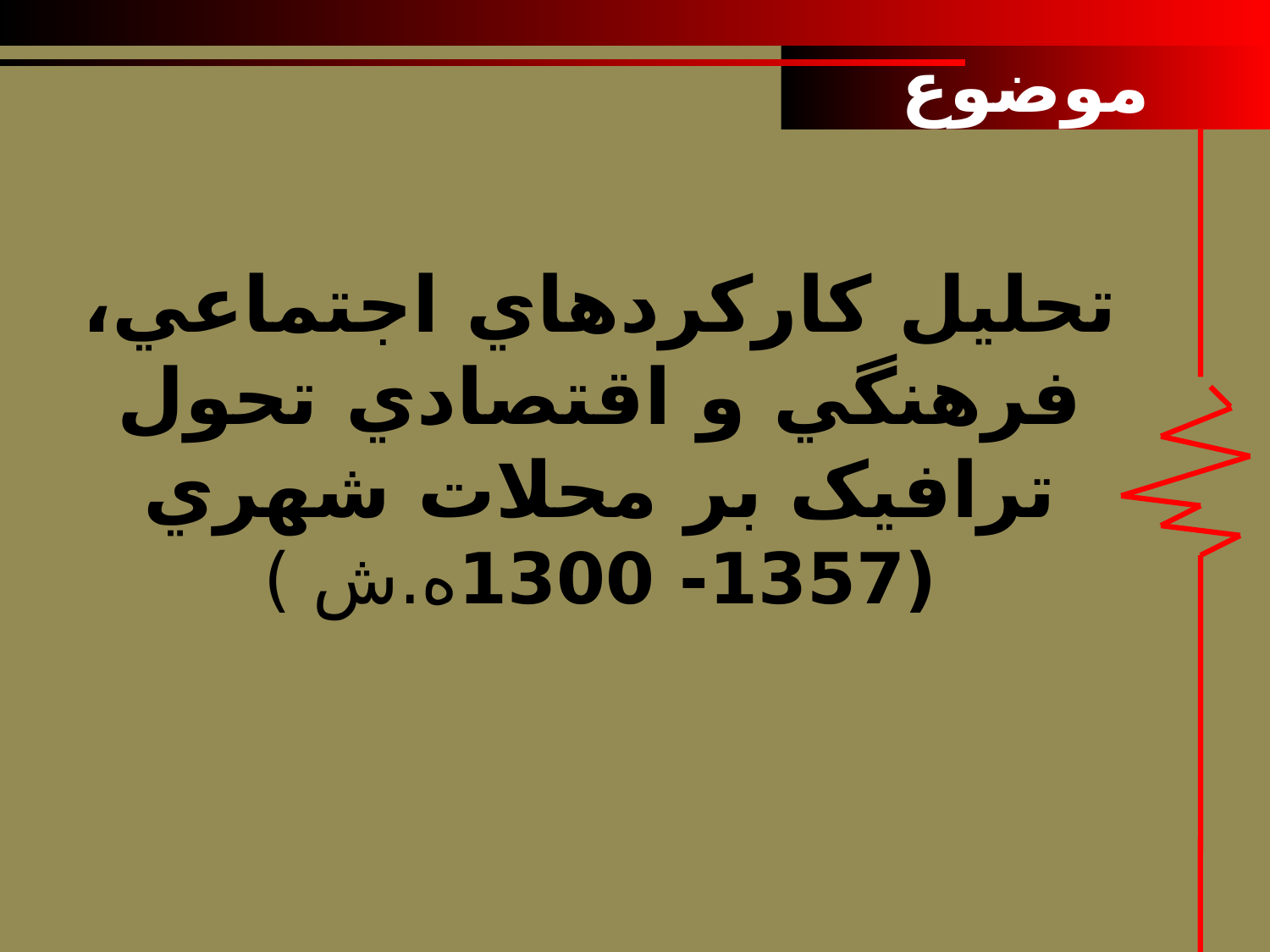

موضوع

تحليل کارکردهاي اجتماعي، فرهنگي و اقتصادي تحول ترافيک بر محلات شهري (1357- 1300ه.ش )